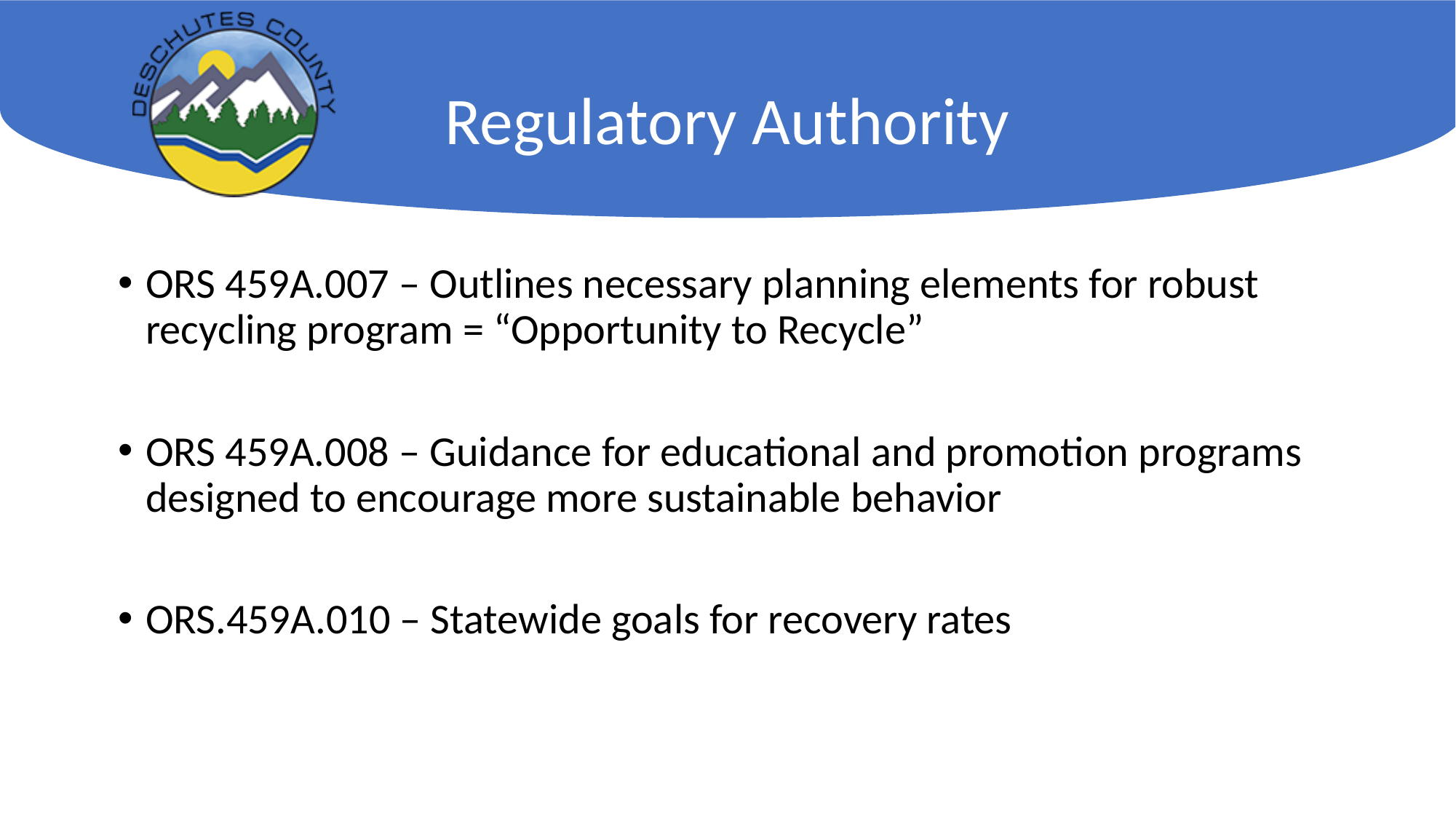

# Regulatory Authority
ORS 459A.007 – Outlines necessary planning elements for robust recycling program = “Opportunity to Recycle”

ORS 459A.008 – Guidance for educational and promotion programs designed to encourage more sustainable behavior

ORS.459A.010 – Statewide goals for recovery rates